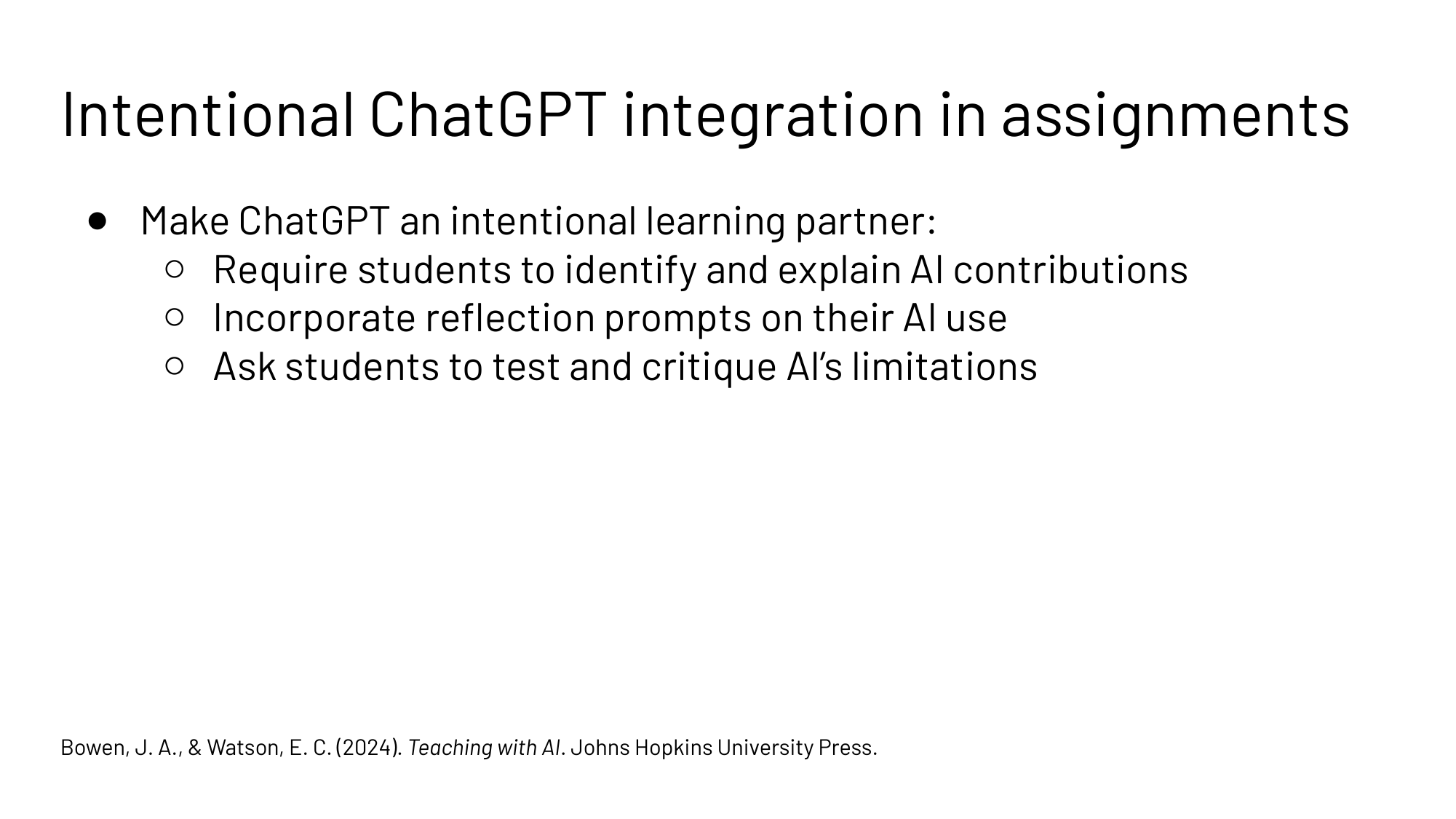

# Intentional ChatGPT integration in assignments
Make ChatGPT an intentional learning partner:
Require students to identify and explain AI contributions
Incorporate reflection prompts on their AI use
Ask students to test and critique AI’s limitations
Bowen, J. A., & Watson, E. C. (2024). Teaching with AI. Johns Hopkins University Press.